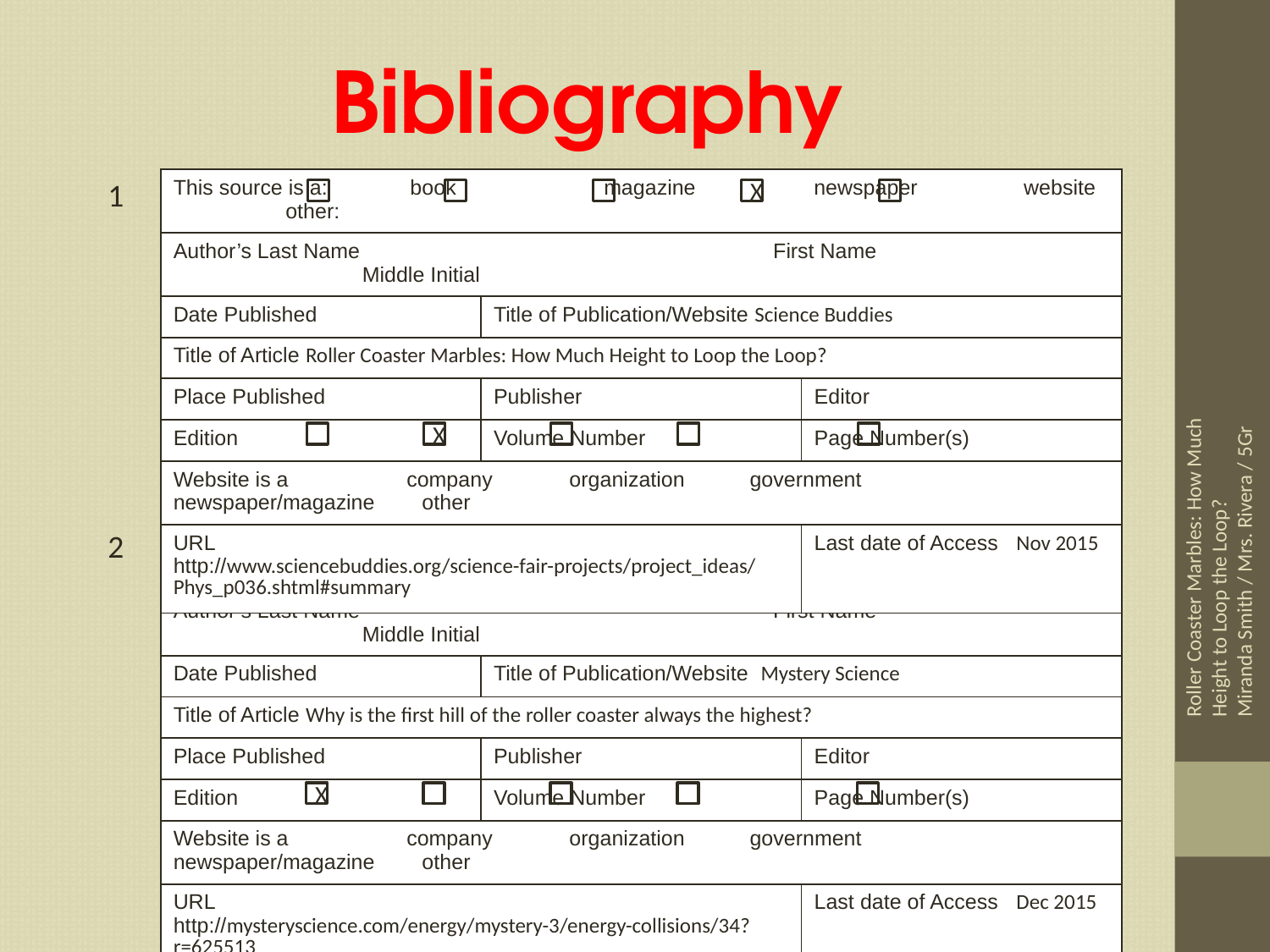

Bibliography
1
| This source is a: book magazine newspaper website other: |  |  |
| --- | --- | --- |
| Author’s Last Name First Name Middle Initial |  |  |
| Date Published | Title of Publication/Website Science Buddies |  |
| Title of Article Roller Coaster Marbles: How Much Height to Loop the Loop? |  |  |
| Place Published | Publisher | Editor |
| Edition | Volume Number | Page Number(s) |
| Website is a company organization government newspaper/magazine other |  |  |
| URL http://www.sciencebuddies.org/science-fair-projects/project\_ideas/Phys\_p036.shtml#summary |  | Last date of Access Nov 2015 |

X

X

2
| This source is a: book magazine newspaper website other: |  |  |
| --- | --- | --- |
| Author’s Last Name First Name Middle Initial |  |  |
| Date Published | Title of Publication/Website Mystery Science |  |
| Title of Article Why is the first hill of the roller coaster always the highest? |  |  |
| Place Published | Publisher | Editor |
| Edition | Volume Number | Page Number(s) |
| Website is a company organization government newspaper/magazine other |  |  |
| URL http://mysteryscience.com/energy/mystery-3/energy-collisions/34?r=625513 |  | Last date of Access Dec 2015 |

X

Roller Coaster Marbles: How Much Height to Loop the Loop?
Miranda Smith / Mrs. Rivera / 5Gr
X